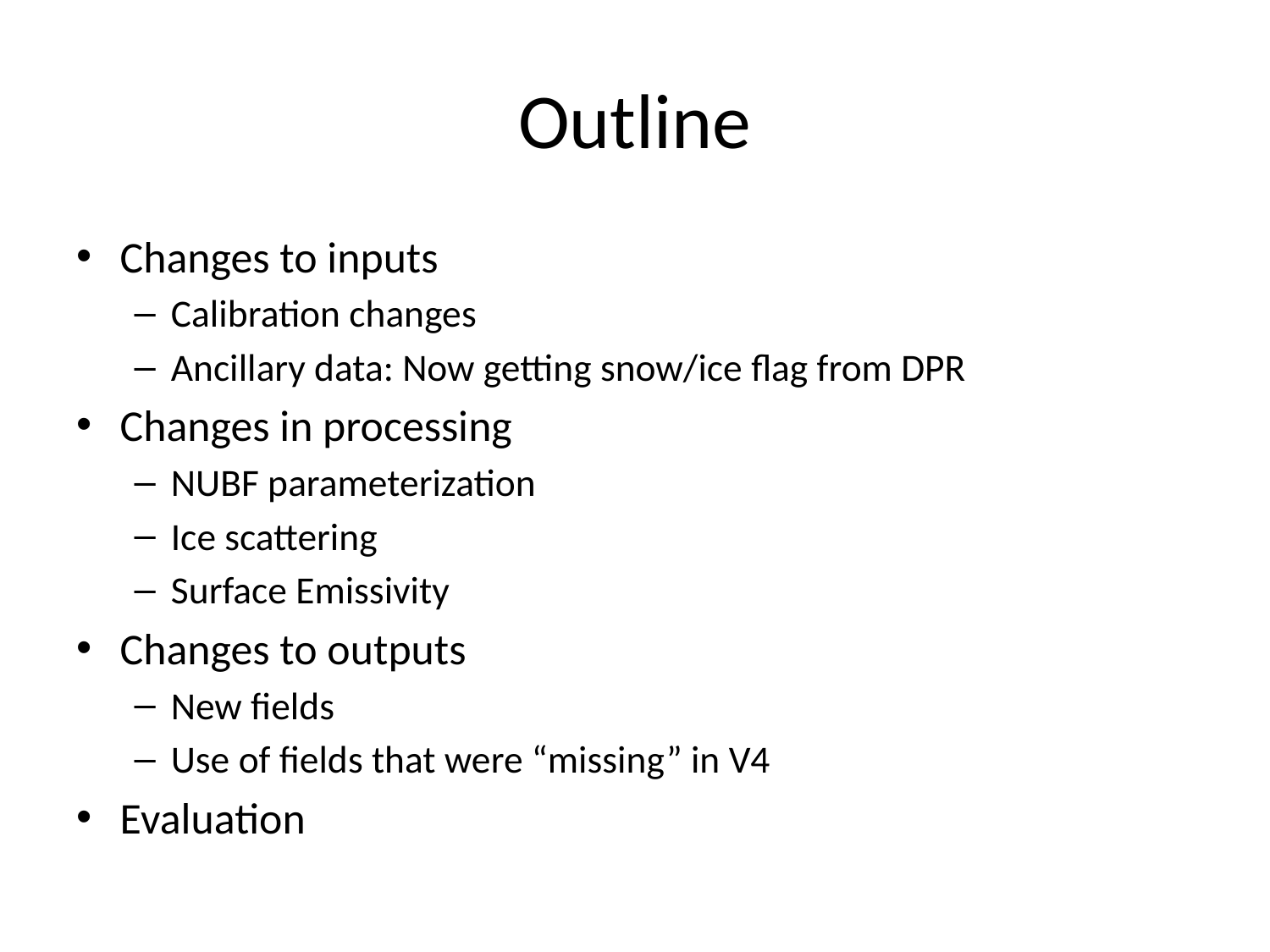

# Outline
Changes to inputs
Calibration changes
Ancillary data: Now getting snow/ice flag from DPR
Changes in processing
NUBF parameterization
Ice scattering
Surface Emissivity
Changes to outputs
New fields
Use of fields that were “missing” in V4
Evaluation